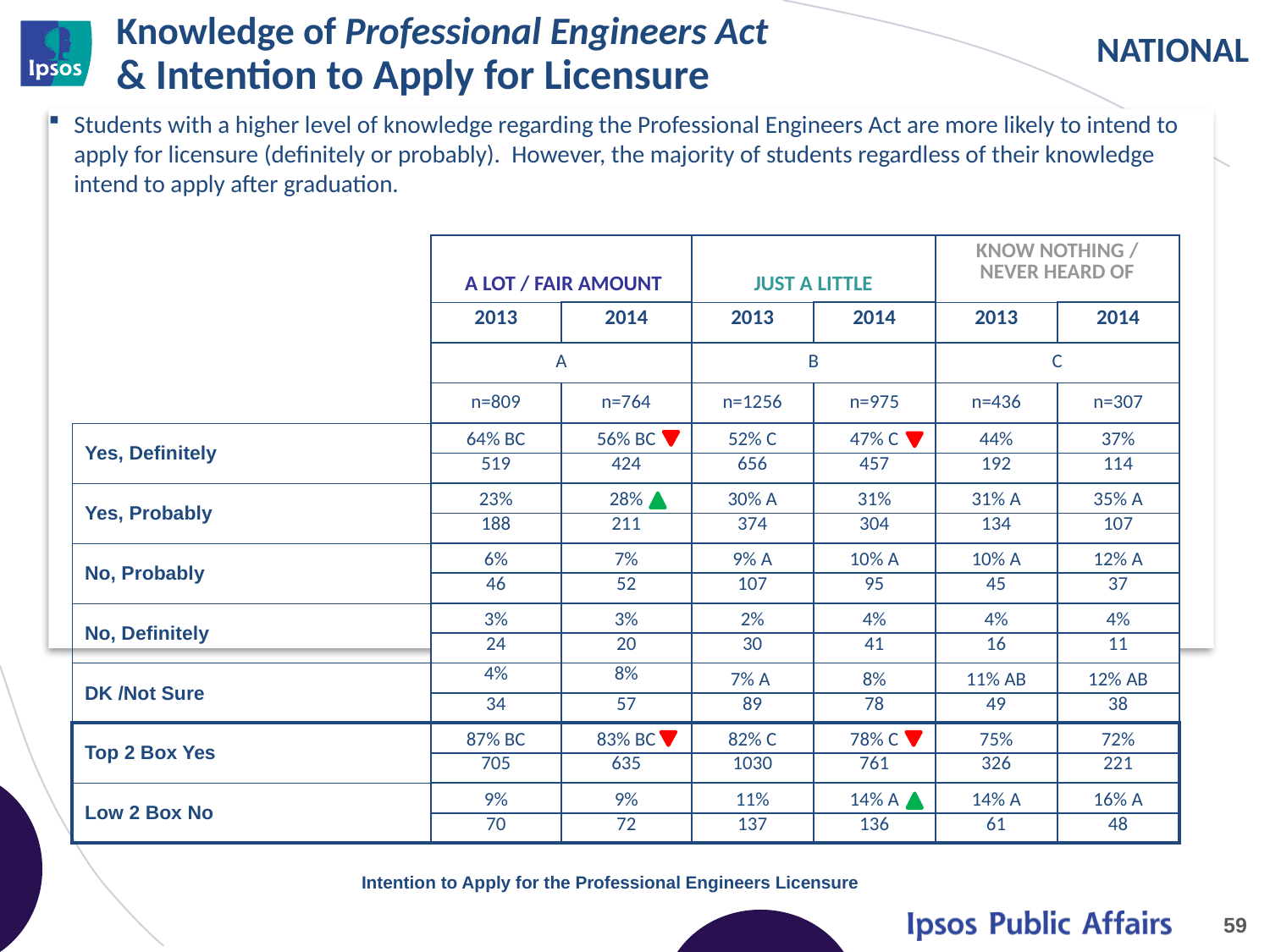

# Knowledge of Professional Engineers Act & Intention to Apply for Licensure
Students with a higher level of knowledge regarding the Professional Engineers Act are more likely to intend to apply for licensure (definitely or probably).  However, the majority of students regardless of their knowledge intend to apply after graduation.
|  | A LOT / FAIR AMOUNT |  | JUST A LITTLE |  | KNOW NOTHING / NEVER HEARD OF |  |
| --- | --- | --- | --- | --- | --- | --- |
|  | 2013 | 2014 | 2013 | 2014 | 2013 | 2014 |
|  | A |  | B |  | C |  |
|  | n=809 | n=764 | n=1256 | n=975 | n=436 | n=307 |
| Yes, Definitely | 64% BC | 56% BC | 52% C | 47% C | 44% | 37% |
|  | 519 | 424 | 656 | 457 | 192 | 114 |
| Yes, Probably | 23% | 28% | 30% A | 31% | 31% A | 35% A |
|  | 188 | 211 | 374 | 304 | 134 | 107 |
| No, Probably | 6% | 7% | 9% A | 10% A | 10% A | 12% A |
|  | 46 | 52 | 107 | 95 | 45 | 37 |
| No, Definitely | 3% | 3% | 2% | 4% | 4% | 4% |
|  | 24 | 20 | 30 | 41 | 16 | 11 |
| DK /Not Sure | 4% | 8% | 7% A | 8% | 11% AB | 12% AB |
|  | 34 | 57 | 89 | 78 | 49 | 38 |
| Top 2 Box Yes | 87% BC | 83% BC | 82% C | 78% C | 75% | 72% |
|  | 705 | 635 | 1030 | 761 | 326 | 221 |
| Low 2 Box No | 9% | 9% | 11% | 14% A | 14% A | 16% A |
|  | 70 | 72 | 137 | 136 | 61 | 48 |

Intention to Apply for the Professional Engineers Licensure
59